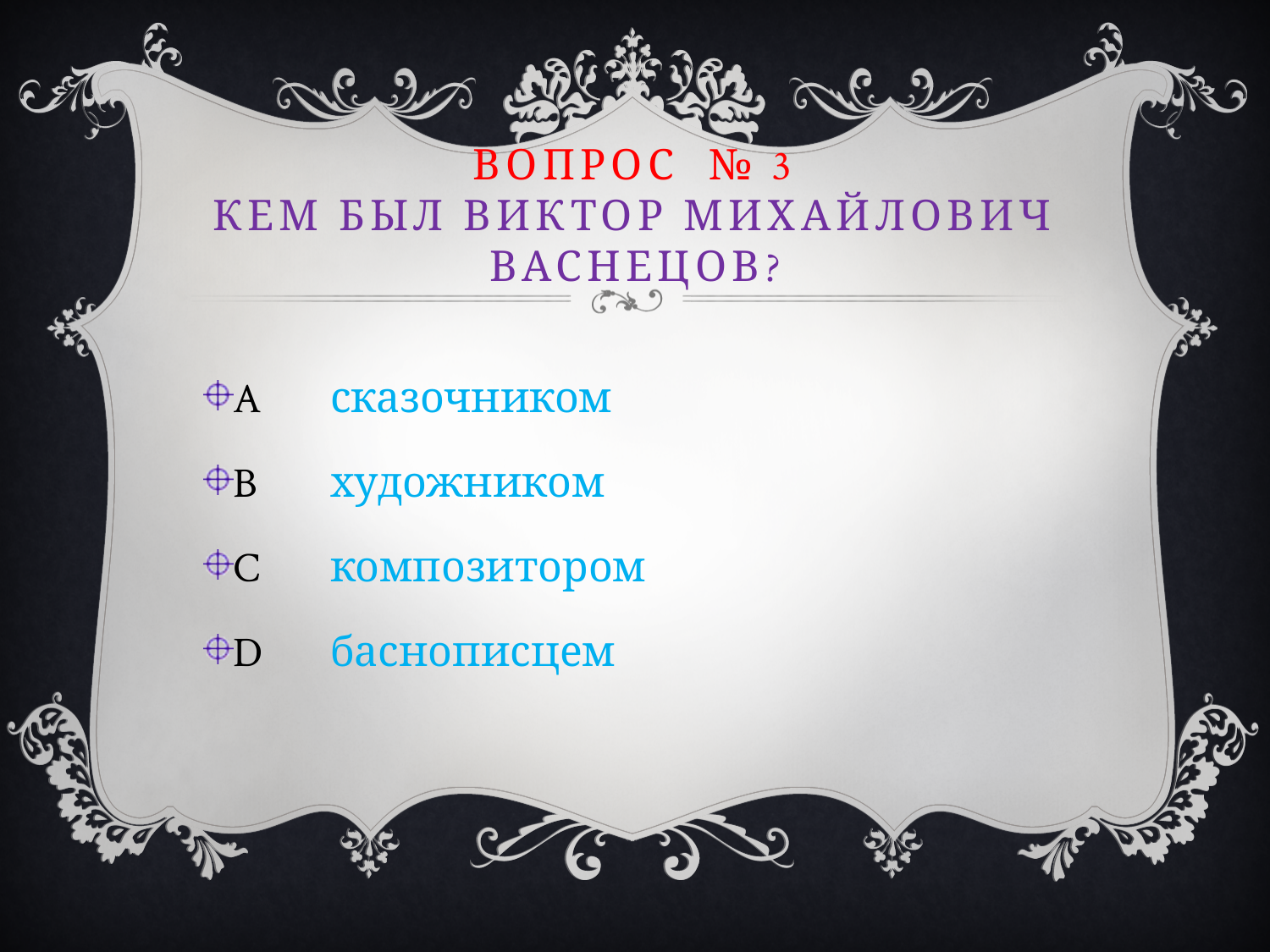

# Вопрос  № 3 Кем был Виктор Михайлович Васнецов?
A	сказочником
B	художником
C	композитором
D	баснописцем